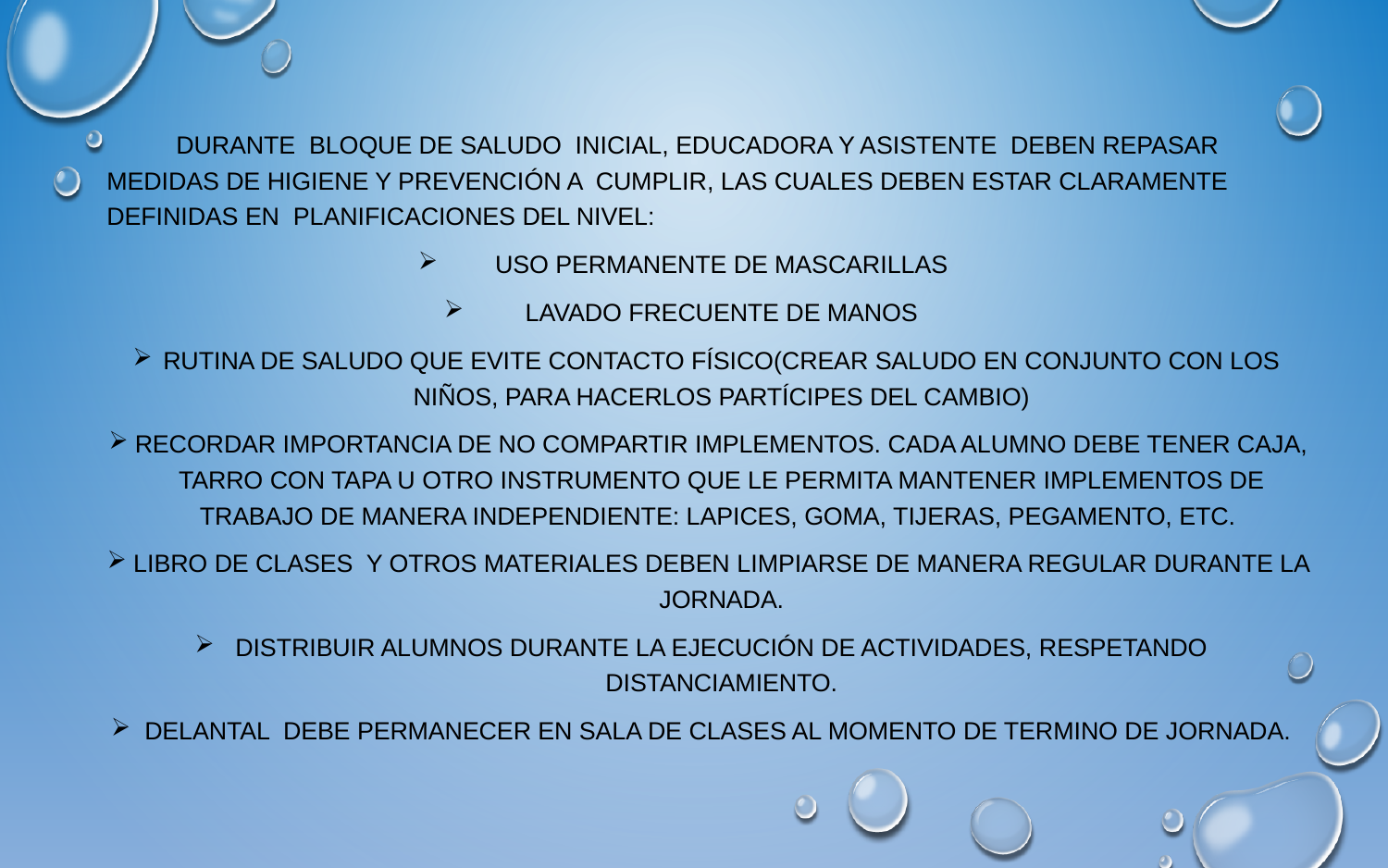

DURANTE  BLOQUE DE SALUDO  INICIAL, EDUCADORA Y ASISTENTE  DEBEN REPASAR MEDIDAS DE HIGIENE Y PREVENCIÓN A  CUMPLIR, LAS CUALES DEBEN ESTAR CLARAMENTE DEFINIDAS EN  PLANIFICACIONES DEL NIVEL:
Uso permanente de mascarillas
Lavado frecuente de manos
Rutina de saludo que evite contacto físico(crear saludo en conjunto con los niños, para hacerlos partícipes del cambio)
Recordar importancia de no compartir implementos. Cada alumno debe tener caja, tarro con tapa u otro instrumento que le permita mantener implementos de trabajo de manera independiente: LAPICES, GOMA, TIJERAS, PEGAMENTO, ETC.
libro DE CLASES  Y OTROS MATERIALES DEBEN LIMPIARSE DE MANERA REGULAR DURANTE LA JORNADA.
distribuir ALUMNOS DURANTE LA EJECUCIÓN DE ACTIVIDADES, RESPETANDO DISTANCIAMIENTO.
 DELANTAL  DEBE PERMANECER EN SALA DE CLASES AL MOMENTO DE TERMINO DE JORNADA.